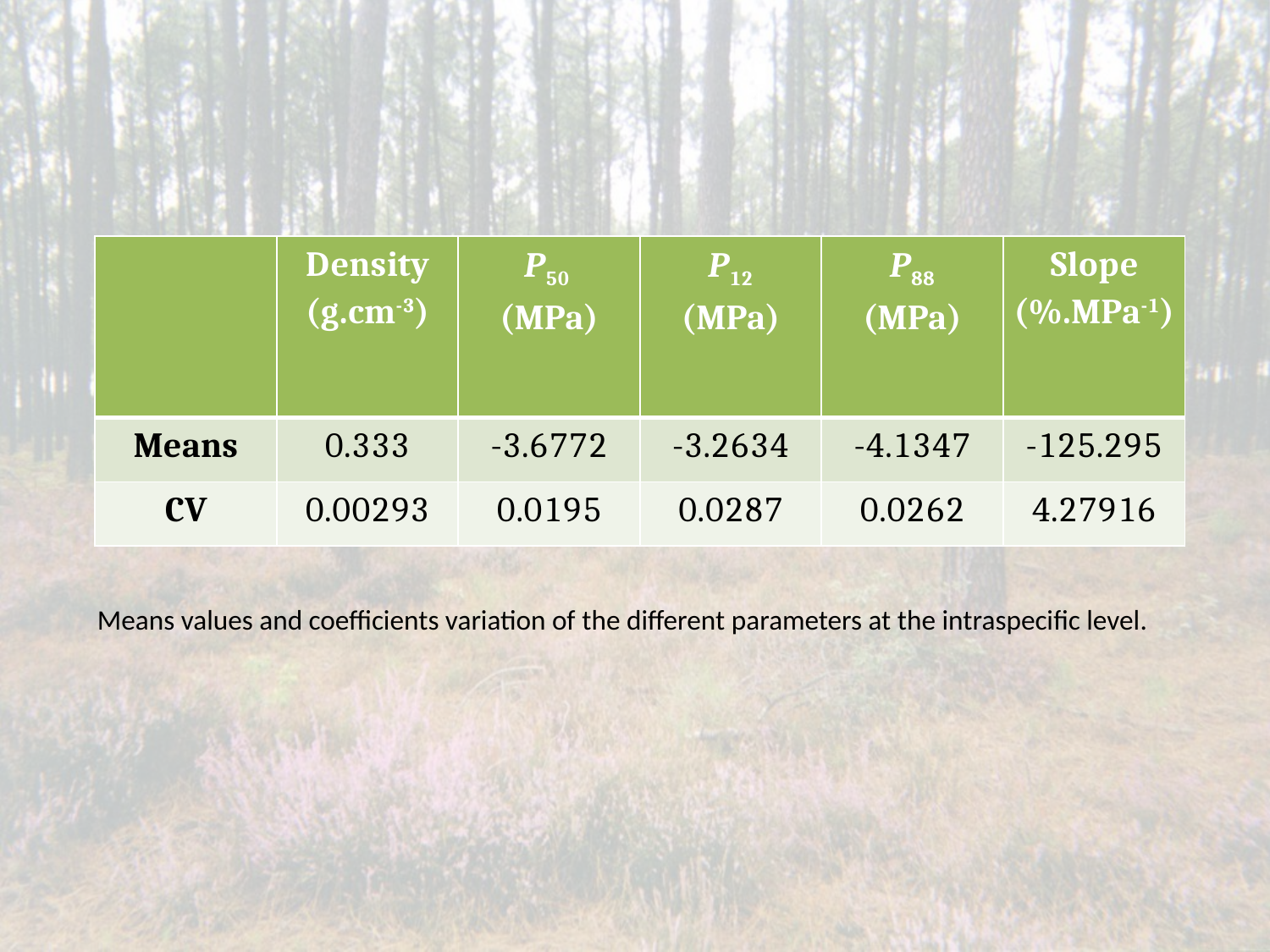

|  | Density (g.cm-3) | P50 (MPa) | P12 (MPa) | P88 (MPa) | Slope (%.MPa-1) |
| --- | --- | --- | --- | --- | --- |
| Means | 0.333 | -3.6772 | -3.2634 | -4.1347 | -125.295 |
| CV | 0.00293 | 0.0195 | 0.0287 | 0.0262 | 4.27916 |
Means values and coefficients variation of the different parameters at the intraspecific level.